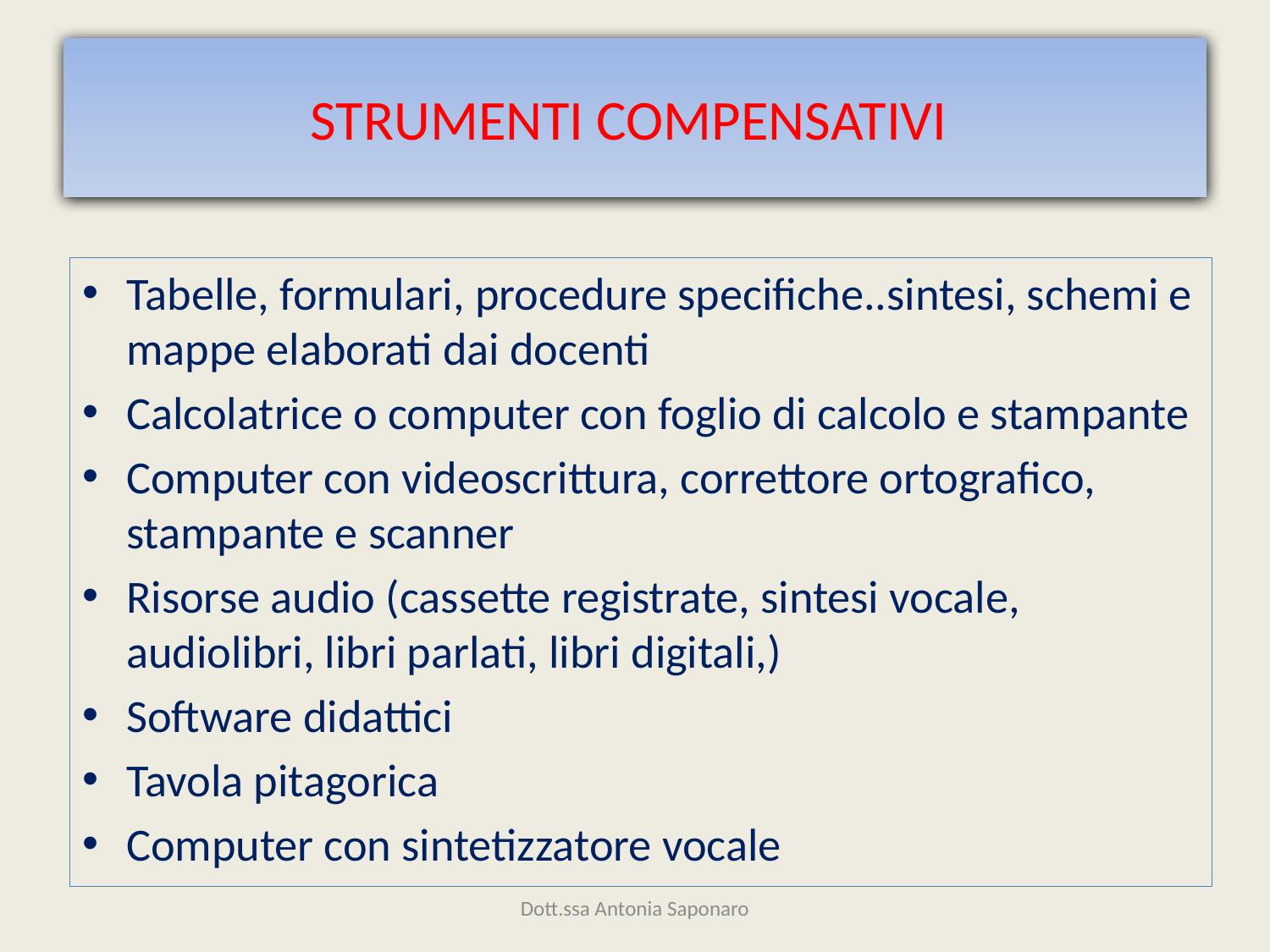

# STRUMENTI COMPENSATIVI
Tabelle, formulari, procedure specifiche..sintesi, schemi e mappe elaborati dai docenti
Calcolatrice o computer con foglio di calcolo e stampante
Computer con videoscrittura, correttore ortografico, stampante e scanner
Risorse audio (cassette registrate, sintesi vocale, audiolibri, libri parlati, libri digitali,)
Software didattici
Tavola pitagorica
Computer con sintetizzatore vocale

Dott.ssa Antonia Saponaro